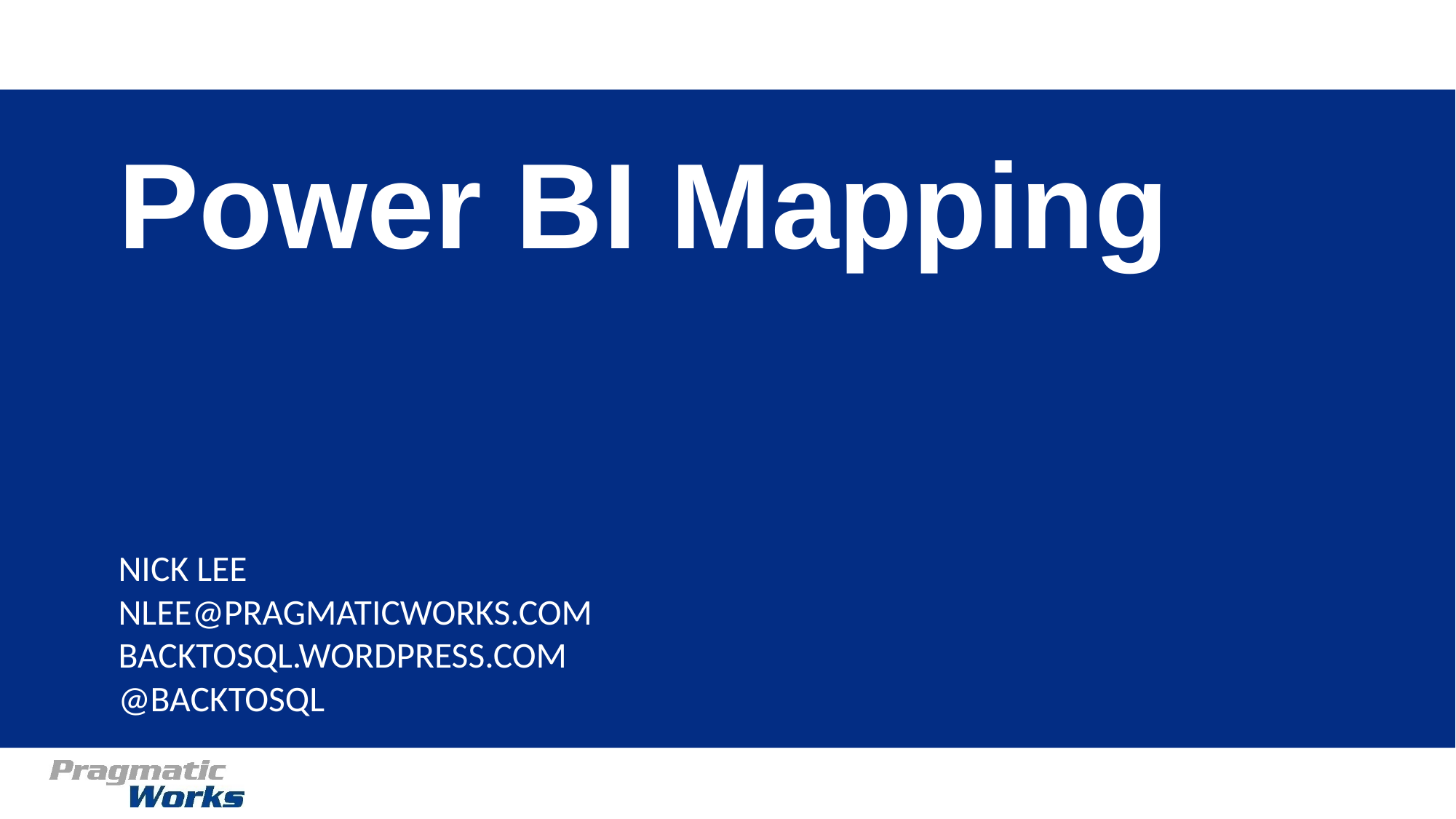

Power BI Mapping
Nick lee
nlee@pragmaticworks.com
Backtosql.wordpress.com
@backtosql